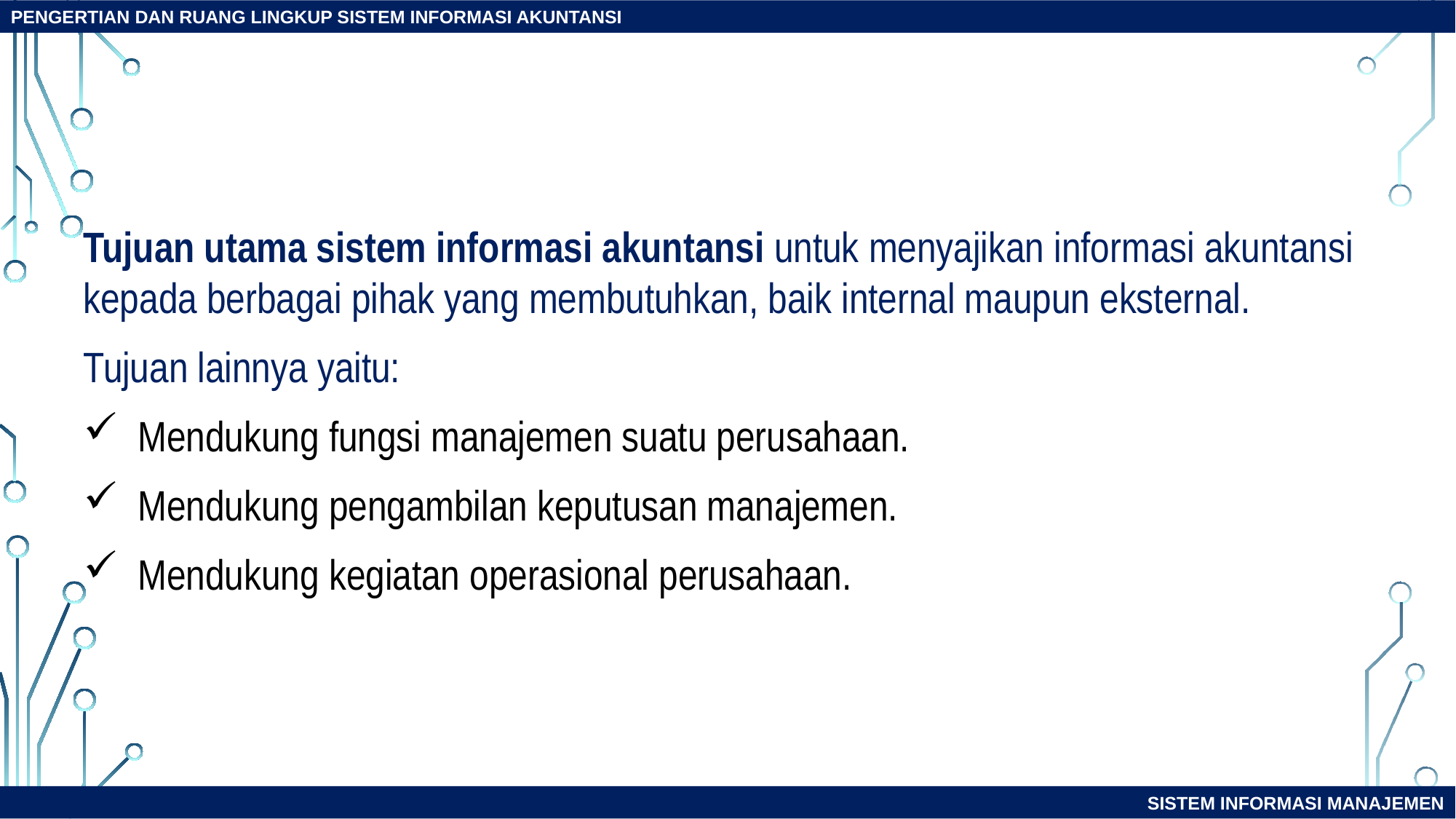

PENGERTIAN DAN RUANG LINGKUP SISTEM INFORMASI AKUNTANSI
Tujuan utama sistem informasi akuntansi untuk menyajikan informasi akuntansi kepada berbagai pihak yang membutuhkan, baik internal maupun eksternal.
Tujuan lainnya yaitu:
Mendukung fungsi manajemen suatu perusahaan.
Mendukung pengambilan keputusan manajemen.
Mendukung kegiatan operasional perusahaan.
SISTEM INFORMASI MANAJEMEN